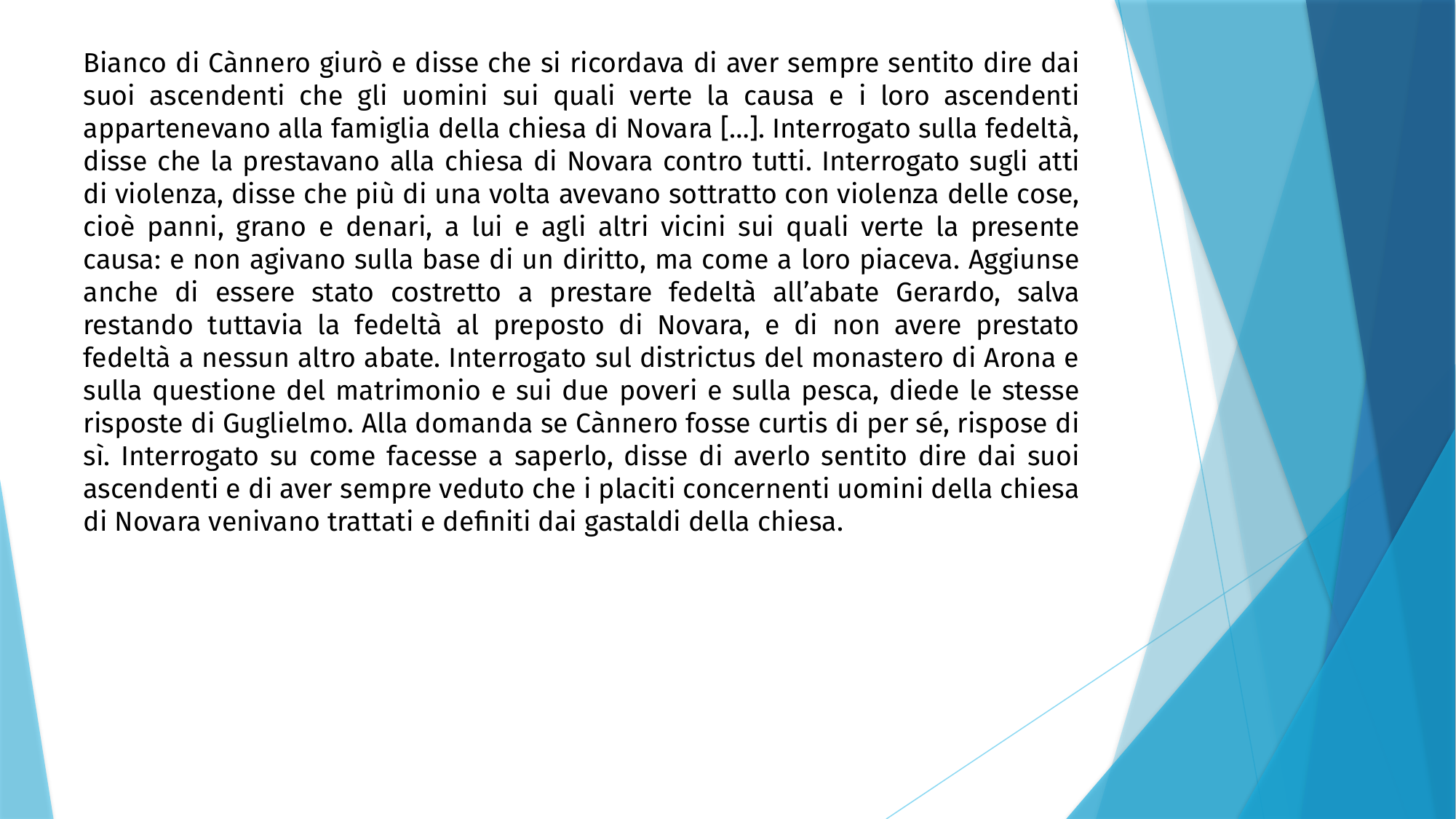

Bianco di Cànnero giurò e disse che si ricordava di aver sempre sentito dire dai suoi ascendenti che gli uomini sui quali verte la causa e i loro ascendenti appartenevano alla famiglia della chiesa di Novara […]. Interrogato sulla fedeltà, disse che la prestavano alla chiesa di Novara contro tutti. Interrogato sugli atti di violenza, disse che più di una volta avevano sottratto con violenza delle cose, cioè panni, grano e denari, a lui e agli altri vicini sui quali verte la presente causa: e non agivano sulla base di un diritto, ma come a loro piaceva. Aggiunse anche di essere stato costretto a prestare fedeltà all’abate Gerardo, salva restando tuttavia la fedeltà al preposto di Novara, e di non avere prestato fedeltà a nessun altro abate. Interrogato sul districtus del monastero di Arona e sulla questione del matrimonio e sui due poveri e sulla pesca, diede le stesse risposte di Guglielmo. Alla domanda se Cànnero fosse curtis di per sé, rispose di sì. Interrogato su come facesse a saperlo, disse di averlo sentito dire dai suoi ascendenti e di aver sempre veduto che i placiti concernenti uomini della chiesa di Novara venivano trattati e definiti dai gastaldi della chiesa.